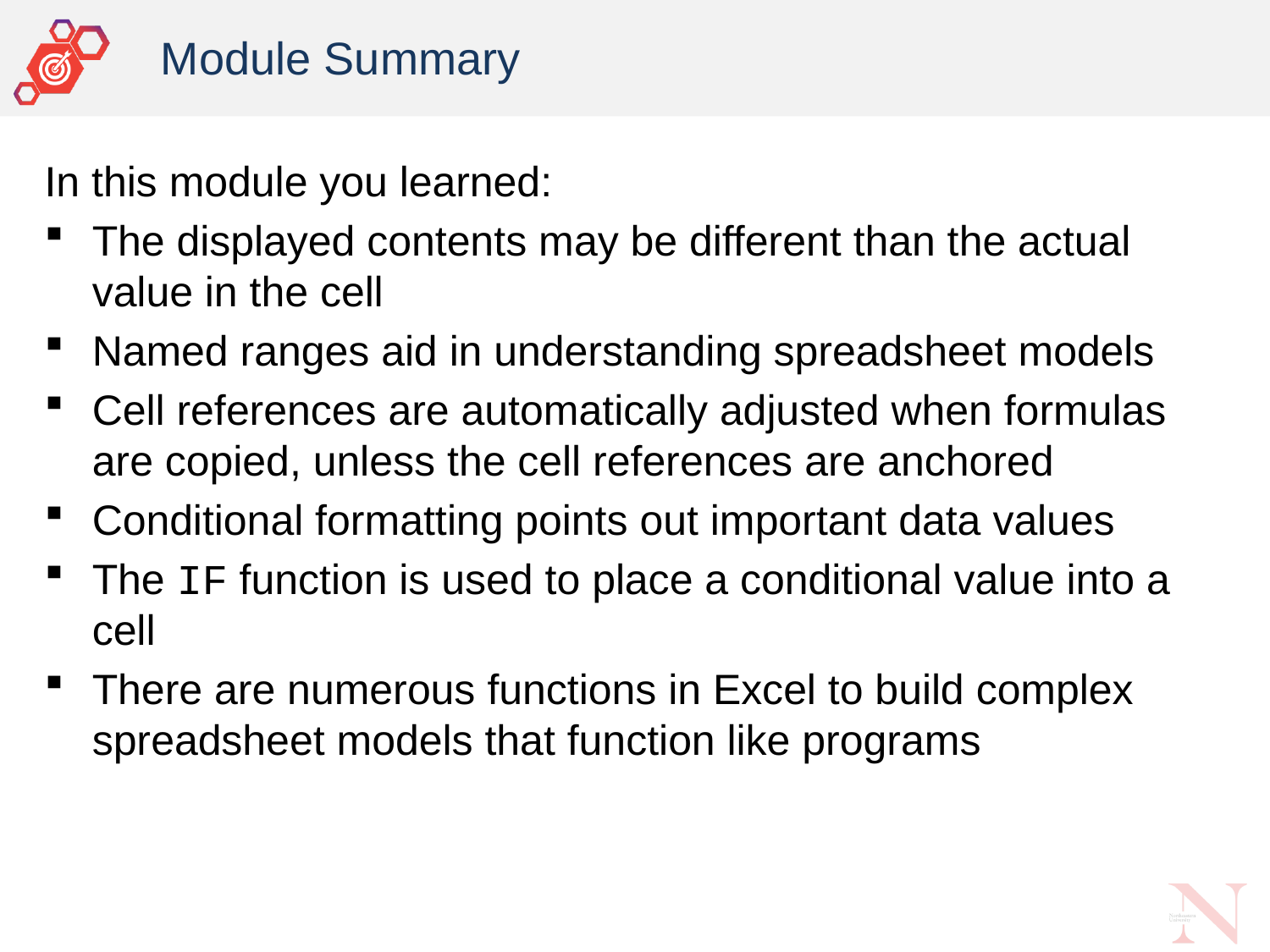

# Module Summary
In this module you learned:
The displayed contents may be different than the actual value in the cell
Named ranges aid in understanding spreadsheet models
Cell references are automatically adjusted when formulas are copied, unless the cell references are anchored
Conditional formatting points out important data values
The IF function is used to place a conditional value into a cell
There are numerous functions in Excel to build complex spreadsheet models that function like programs